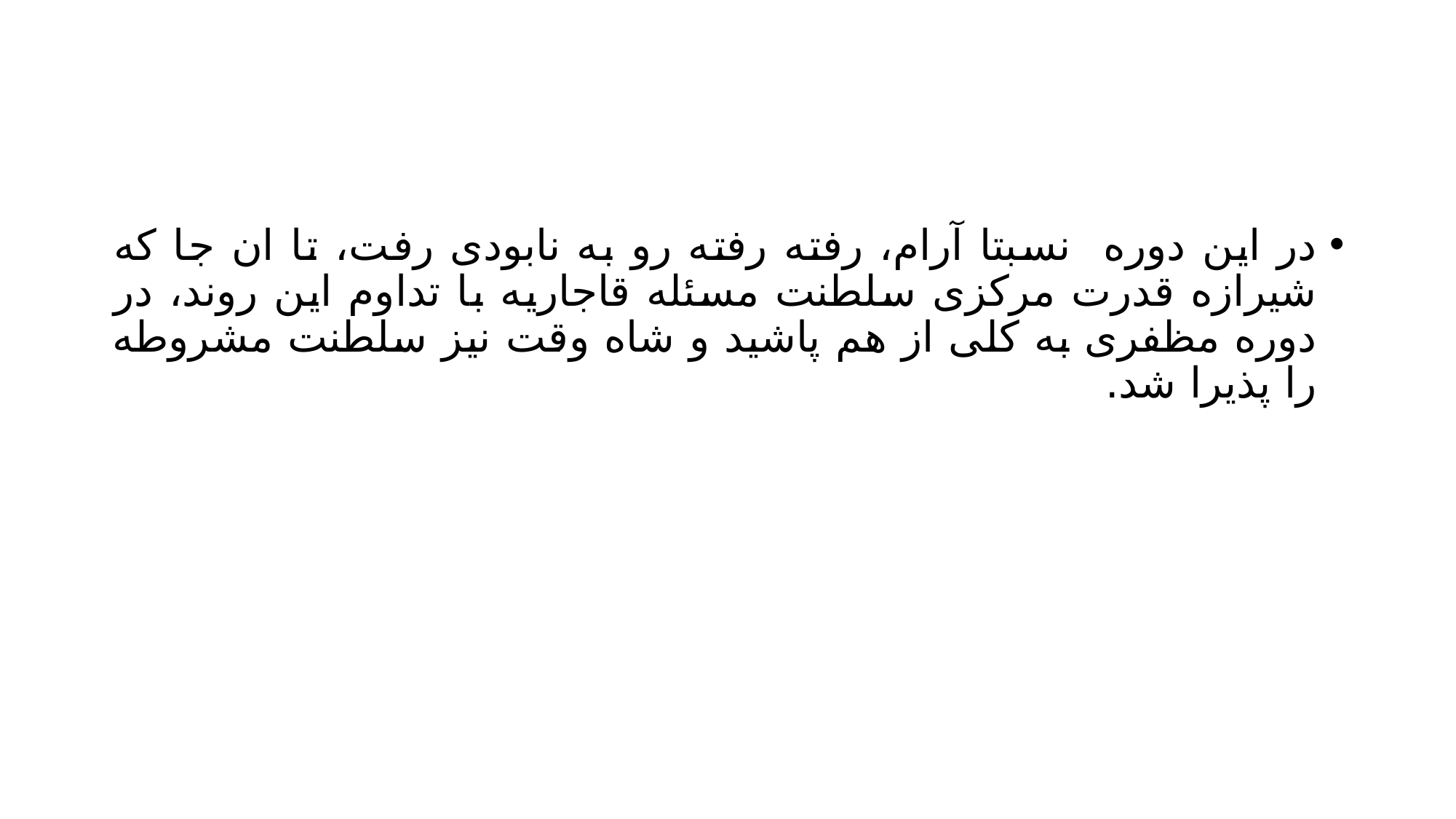

#
در این دوره  نسبتا آرام، رفته رفته رو به نابودی رفت، تا ان جا که شیرازه قدرت مرکزی سلطنت مسئله قاجاریه با تداوم این روند، در دوره مظفری به کلی از هم پاشید و شاه وقت نیز سلطنت مشروطه را پذیرا شد.